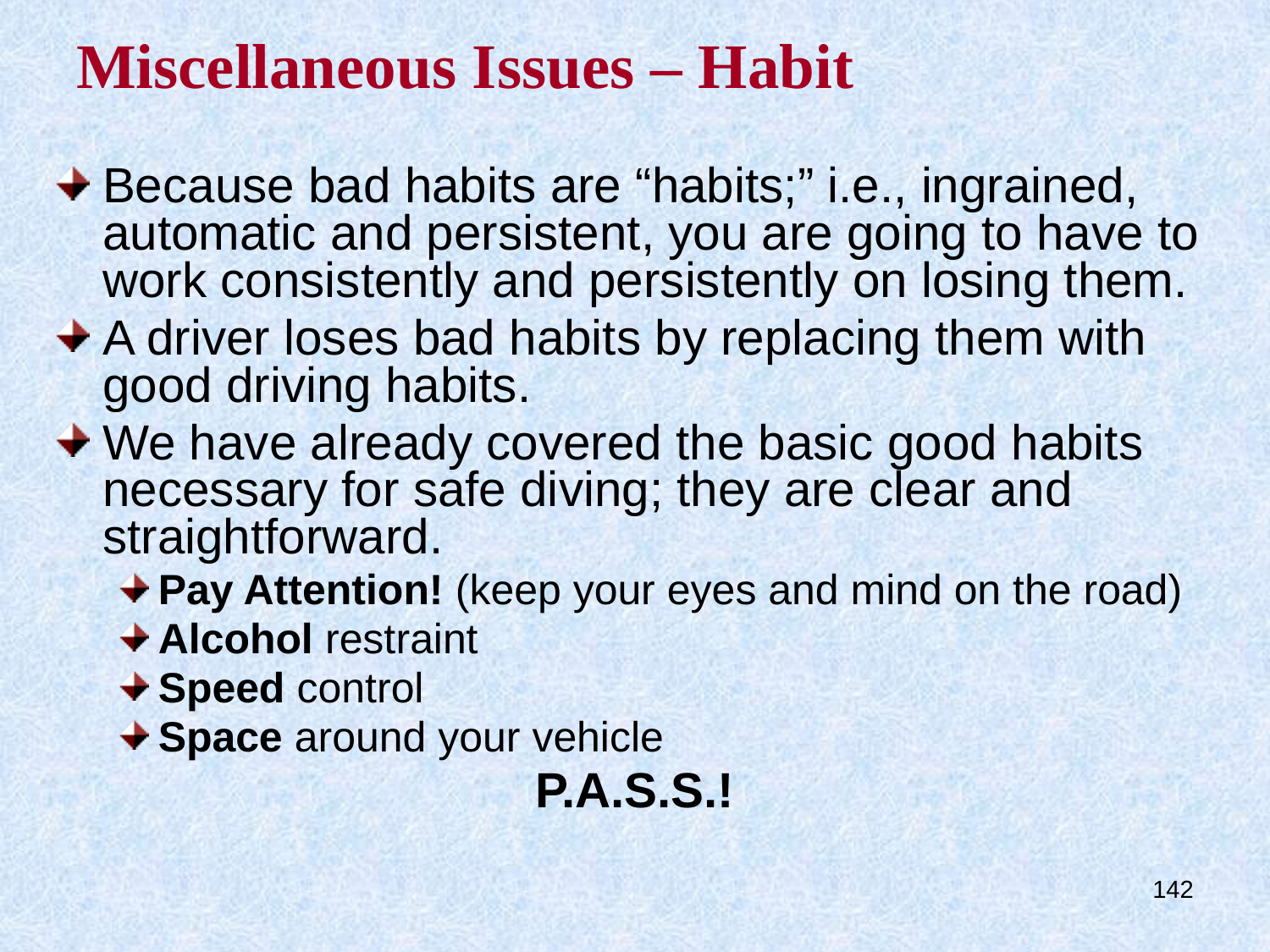

# Miscellaneous Issues – Habit
Because bad habits are “habits;” i.e., ingrained, automatic and persistent, you are going to have to work consistently and persistently on losing them.
A driver loses bad habits by replacing them with good driving habits.
We have already covered the basic good habits necessary for safe diving; they are clear and straightforward.
Pay Attention! (keep your eyes and mind on the road)
Alcohol restraint
Speed control
Space around your vehicle
P.A.S.S.!
142